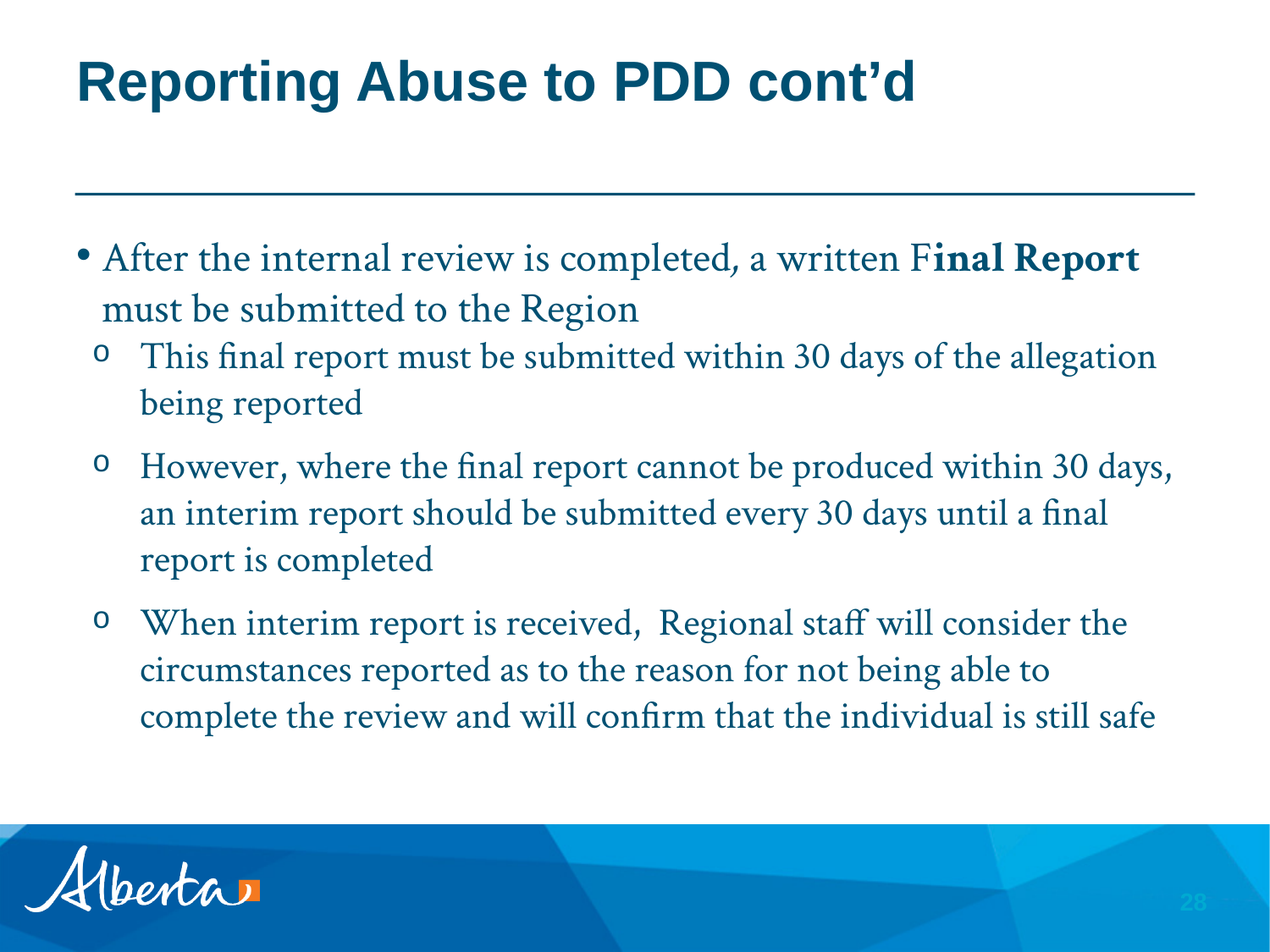

# Reporting Abuse to PDD cont’d
After the internal review is completed, a written Final Report must be submitted to the Region
This final report must be submitted within 30 days of the allegation being reported

However, where the final report cannot be produced within 30 days, an interim report should be submitted every 30 days until a final report is completed

When interim report is received,  Regional staff will consider the circumstances reported as to the reason for not being able to complete the review and will confirm that the individual is still safe

28